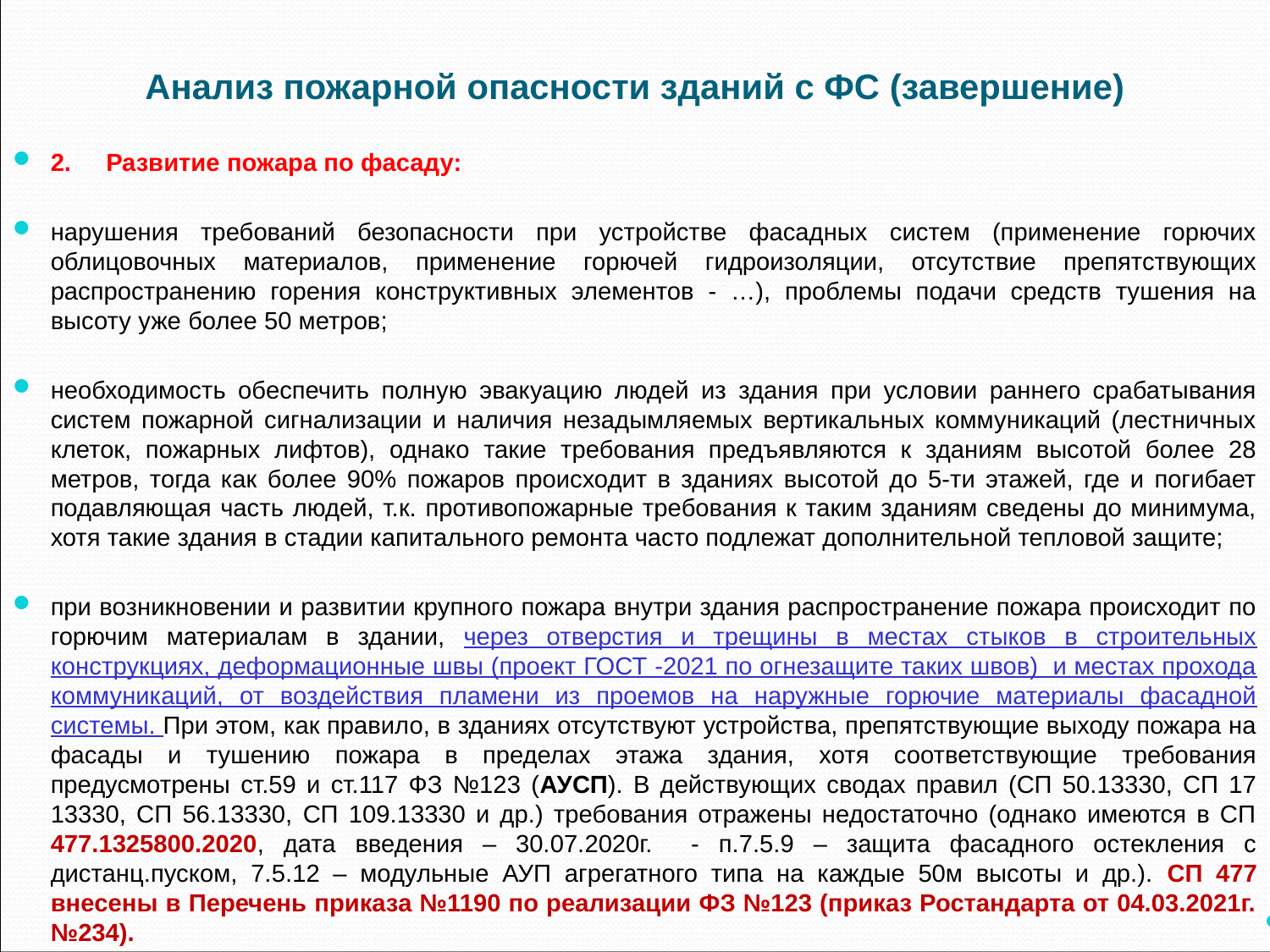

Анализ пожарной опасности зданий с ФС (завершение)

2.     Развитие пожара по фасаду:

нарушения требований безопасности при устройстве фасадных систем (применение горючих облицовочных материалов, применение горючей гидроизоляции, отсутствие препятствующих распространению горения конструктивных элементов - …), проблемы подачи средств тушения на высоту уже более 50 метров;

необходимость обеспечить полную эвакуацию людей из здания при условии раннего срабатывания систем пожарной сигнализации и наличия незадымляемых вертикальных коммуникаций (лестничных клеток, пожарных лифтов), однако такие требования предъявляются к зданиям высотой более 28 метров, тогда как более 90% пожаров происходит в зданиях высотой до 5-ти этажей, где и погибает подавляющая часть людей, т.к. противопожарные требования к таким зданиям сведены до минимума, хотя такие здания в стадии капитального ремонта часто подлежат дополнительной тепловой защите;

при возникновении и развитии крупного пожара внутри здания распространение пожара происходит по горючим материалам в здании, через отверстия и трещины в местах стыков в строительных конструкциях, деформационные швы (проект ГОСТ -2021 по огнезащите таких швов)  и местах прохода коммуникаций, от воздействия пламени из проемов на наружные горючие материалы фасадной системы. При этом, как правило, в зданиях отсутствуют устройства, препятствующие выходу пожара на фасады и тушению пожара в пределах этажа здания, хотя соответствующие требования предусмотрены ст.59 и ст.117 ФЗ №123 (АУСП). В действующих сводах правил (СП 50.13330, СП 17 13330, СП 56.13330, СП 109.13330 и др.) требования отражены недостаточно (однако имеются в СП 477.1325800.2020, дата введения – 30.07.2020г.  - п.7.5.9 – защита фасадного остекления с дистанц.пуском, 7.5.12 – модульные АУП агрегатного типа на каждые 50м высоты и др.). СП 477 внесены в Перечень приказа №1190 по реализации ФЗ №123 (приказ Ростандарта от 04.03.2021г. №234).

.